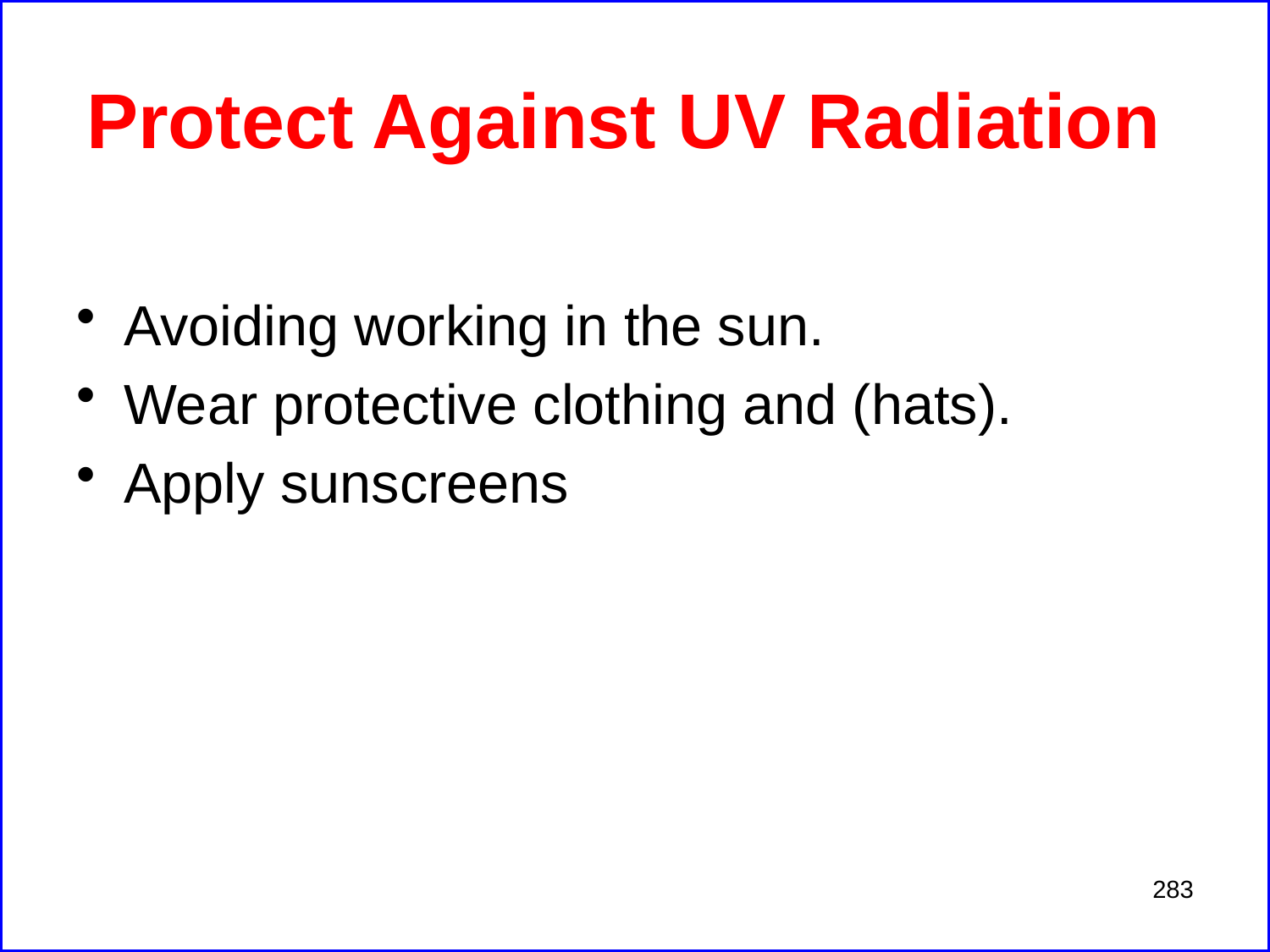

# Protect Against UV Radiation
Avoiding working in the sun.
Wear protective clothing and (hats).
Apply sunscreens
283